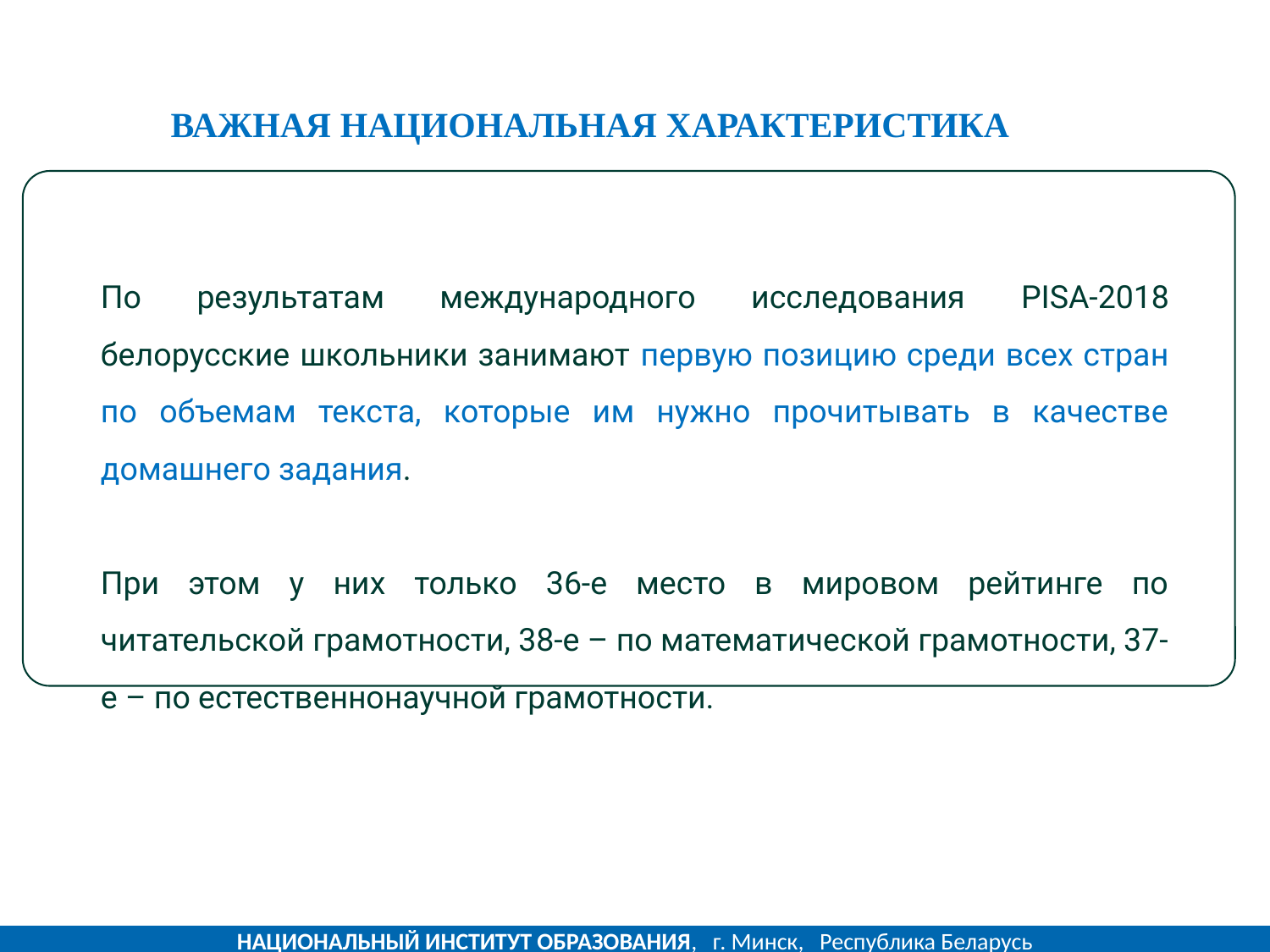

ВАЖНАЯ НАЦИОНАЛЬНАЯ ХАРАКТЕРИСТИКА

По результатам международного исследования PISA-2018 белорусские школьники занимают первую позицию среди всех стран по объемам текста, которые им нужно прочитывать в качестве домашнего задания.

При этом у них только 36-е место в мировом рейтинге по читательской грамотности, 38-е – по математической грамотности, 37-е – по естественнонаучной грамотности.
НАЦИОНАЛЬНЫЙ ИНСТИТУТ ОБРАЗОВАНИЯ,   г. Минск,   Республика Беларусь